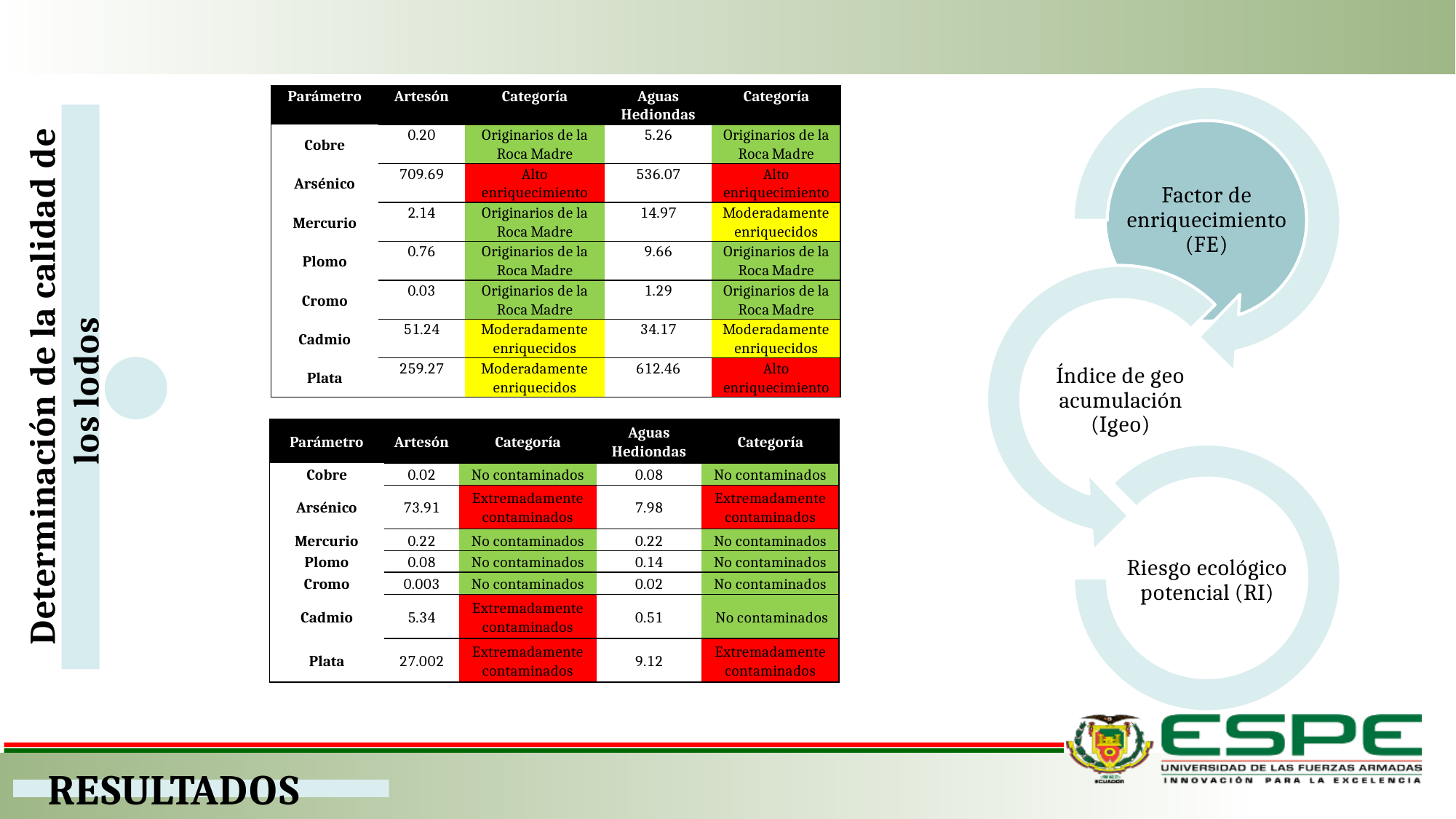

Factor de enriquecimiento (FE)
Índice de geo acumulación (Igeo)
Riesgo ecológico potencial (RI)
| Parámetro | Artesón | Categoría | Aguas Hediondas | Categoría |
| --- | --- | --- | --- | --- |
| Cobre | 0.20 | Originarios de la Roca Madre | 5.26 | Originarios de la Roca Madre |
| Arsénico | 709.69 | Alto enriquecimiento | 536.07 | Alto enriquecimiento |
| Mercurio | 2.14 | Originarios de la Roca Madre | 14.97 | Moderadamente enriquecidos |
| Plomo | 0.76 | Originarios de la Roca Madre | 9.66 | Originarios de la Roca Madre |
| Cromo | 0.03 | Originarios de la Roca Madre | 1.29 | Originarios de la Roca Madre |
| Cadmio | 51.24 | Moderadamente enriquecidos | 34.17 | Moderadamente enriquecidos |
| Plata | 259.27 | Moderadamente enriquecidos | 612.46 | Alto enriquecimiento |

Determinación de la calidad de los lodos

| Parámetro | Artesón | Categoría | Aguas Hediondas | Categoría |
| --- | --- | --- | --- | --- |
| Cobre | 0.02 | No contaminados | 0.08 | No contaminados |
| Arsénico | 73.91 | Extremadamente contaminados | 7.98 | Extremadamente contaminados |
| Mercurio | 0.22 | No contaminados | 0.22 | No contaminados |
| Plomo | 0.08 | No contaminados | 0.14 | No contaminados |
| Cromo | 0.003 | No contaminados | 0.02 | No contaminados |
| Cadmio | 5.34 | Extremadamente contaminados | 0.51 | No contaminados |
| Plata | 27.002 | Extremadamente contaminados | 9.12 | Extremadamente contaminados |

RESULTADOS